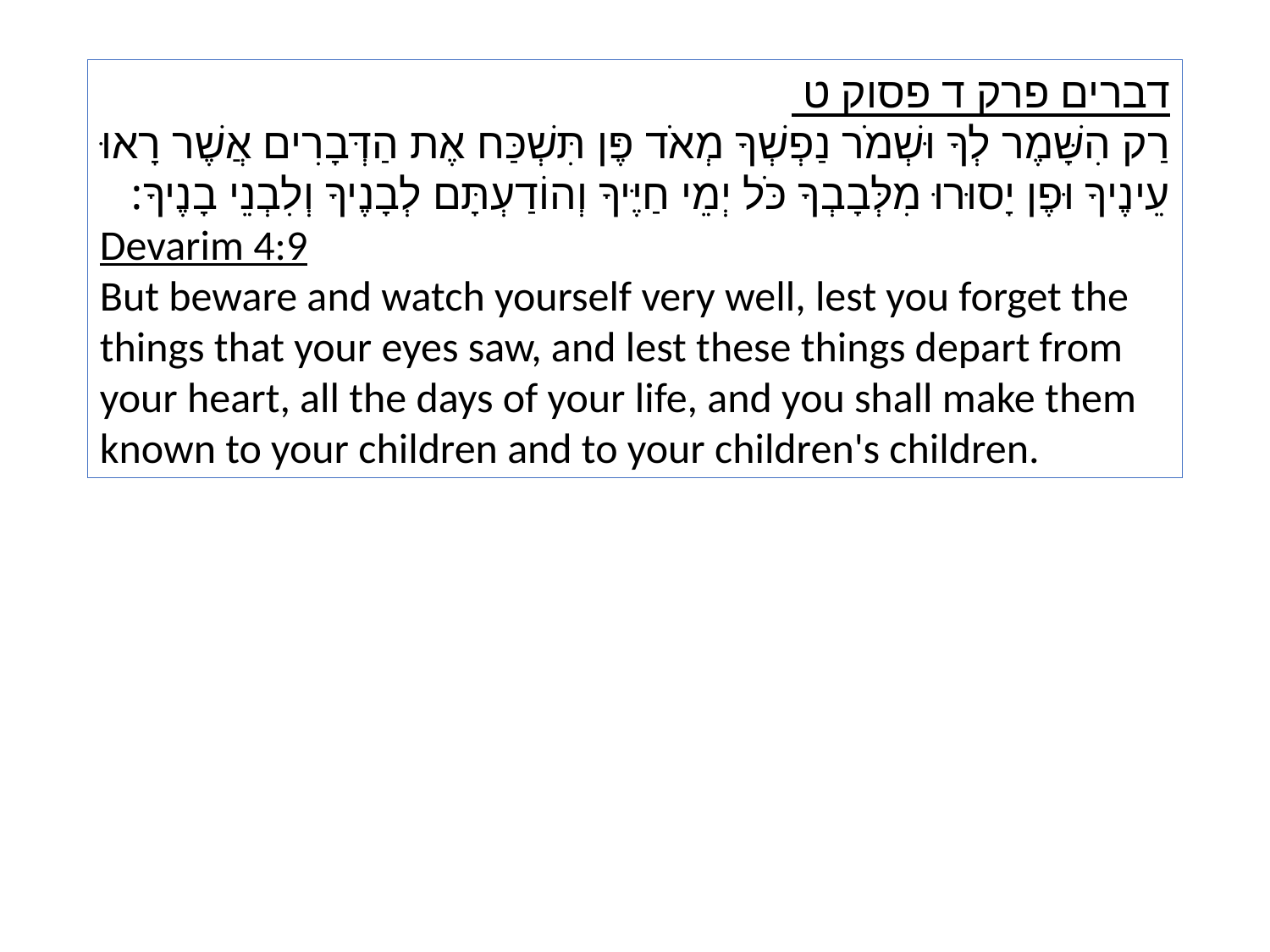

דברים פרק ד פסוק ט
רַק הִשָּׁמֶר לְךָ וּשְׁמֹר נַפְשְׁךָ מְאֹד פֶּן תִּשְׁכַּח אֶת הַדְּבָרִים אֲשֶׁר רָאוּ עֵינֶיךָ וּפֶן יָסוּרוּ מִלְּבָבְךָ כֹּל יְמֵי חַיֶּיךָ וְהוֹדַעְתָּם לְבָנֶיךָ וְלִבְנֵי בָנֶיךָ:
Devarim 4:9
But beware and watch yourself very well, lest you forget the things that your eyes saw, and lest these things depart from your heart, all the days of your life, and you shall make them known to your children and to your children's children.